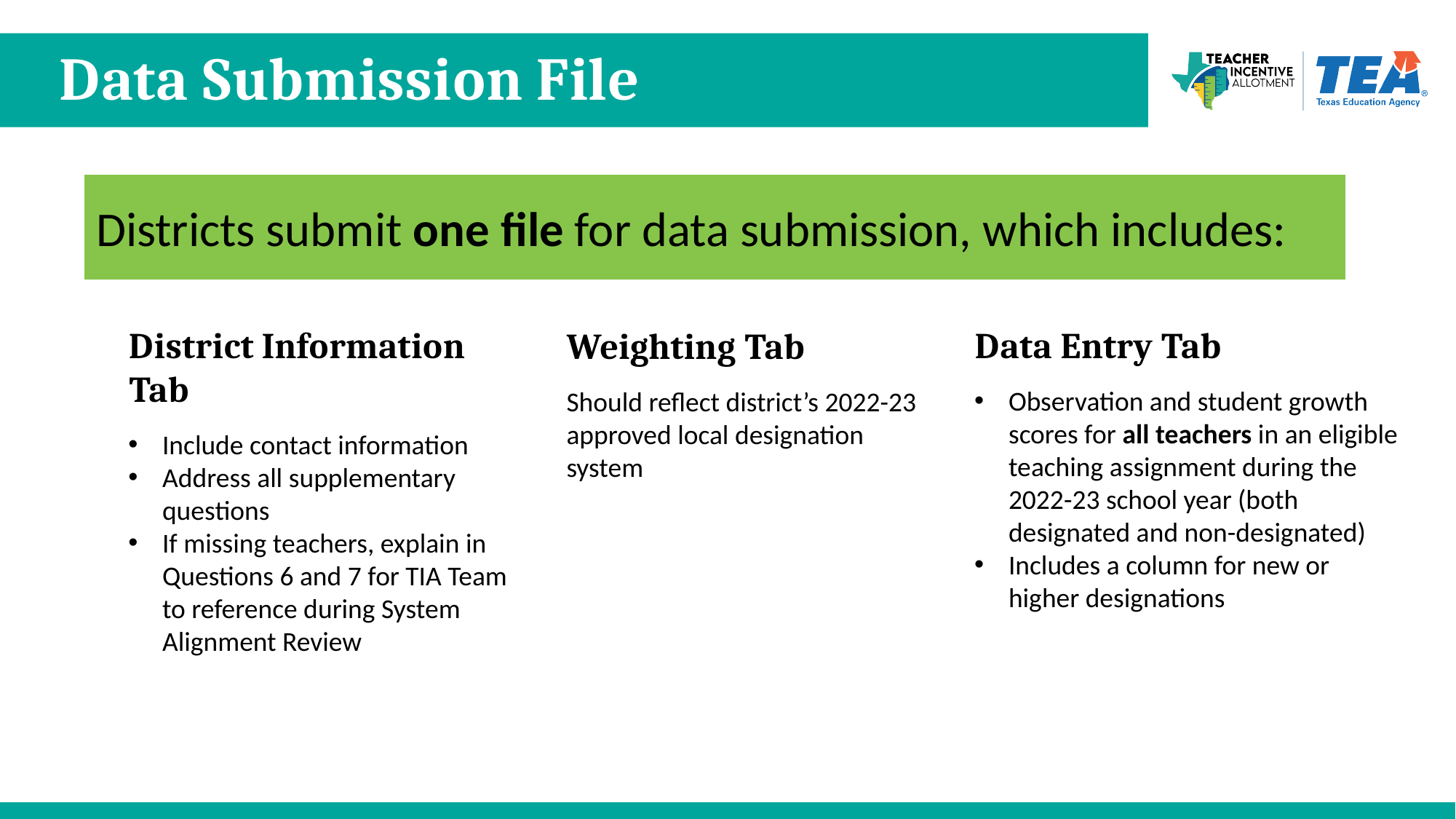

# Data Submission File
Districts submit one file for data submission, which includes:
District Information Tab
Include contact information
Address all supplementary questions
If missing teachers, explain in Questions 6 and 7 for TIA Team to reference during System Alignment Review
Data Entry Tab
Observation and student growth scores for all teachers in an eligible teaching assignment during the 2022-23 school year (both designated and non-designated)
Includes a column for new or higher designations
Weighting Tab
Should reflect district’s 2022-23 approved local designation system